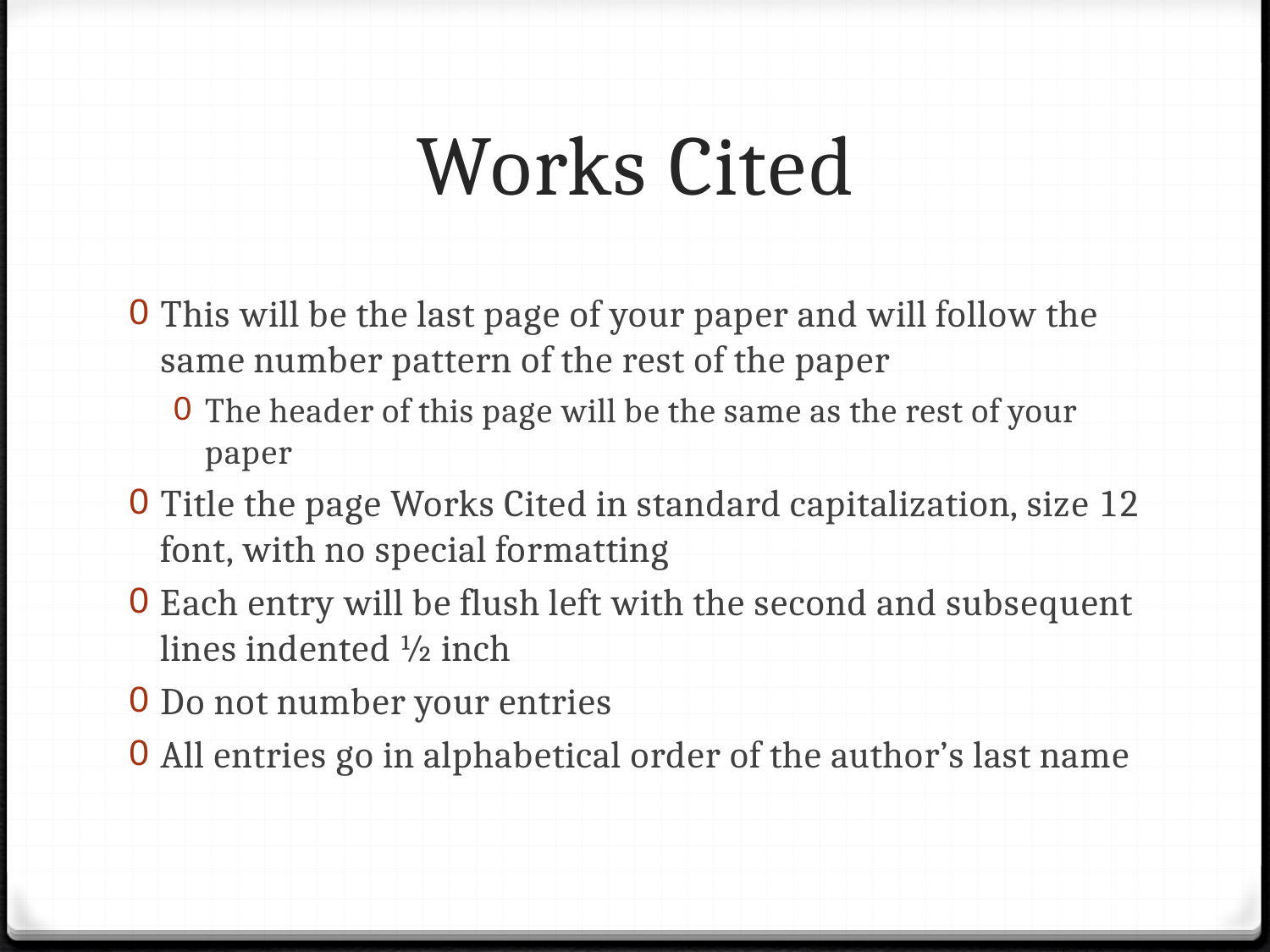

# Works Cited
This will be the last page of your paper and will follow the same number pattern of the rest of the paper
The header of this page will be the same as the rest of your paper
Title the page Works Cited in standard capitalization, size 12 font, with no special formatting
Each entry will be flush left with the second and subsequent lines indented ½ inch
Do not number your entries
All entries go in alphabetical order of the author’s last name